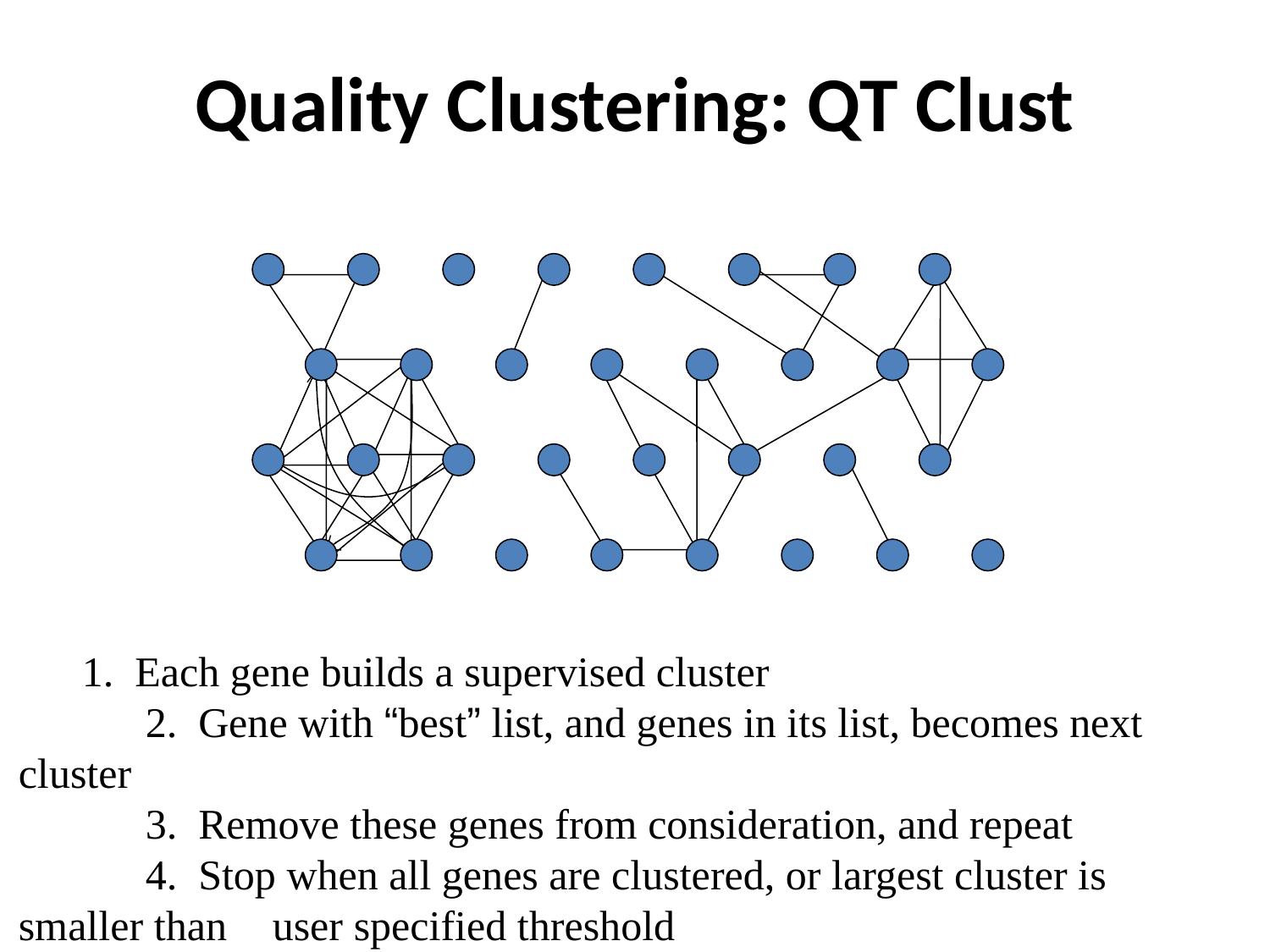

# Quality Clustering: QT Clust

1.  Each gene builds a supervised cluster
	2.  Gene with “best” list, and genes in its list, becomes next cluster
	3.  Remove these genes from consideration, and repeat
	4.  Stop when all genes are clustered, or largest cluster is smaller than 	user specified threshold